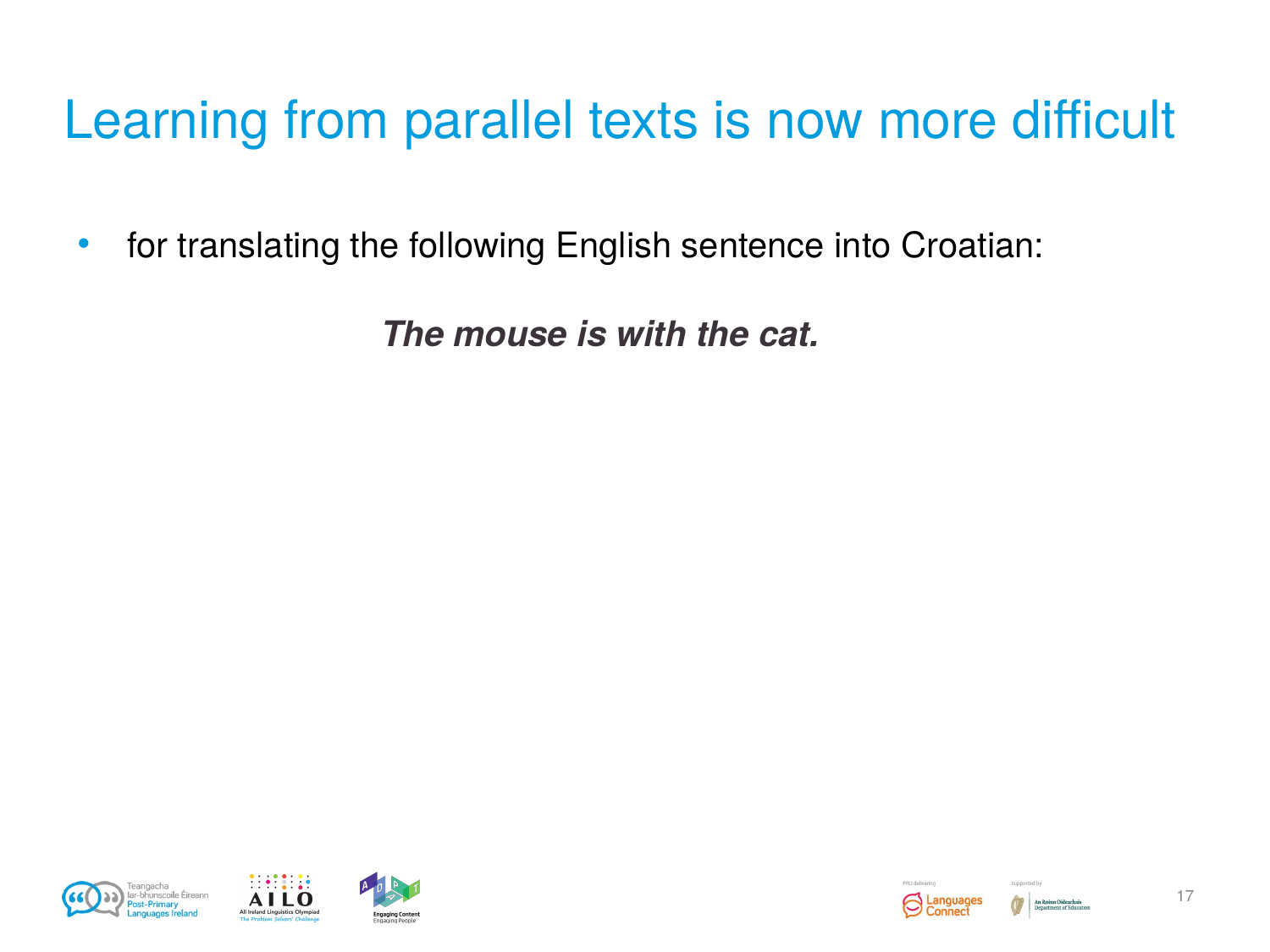

# Learning from parallel texts is now more difficult
for translating the following English sentence into Croatian:
The mouse is with the cat.

17